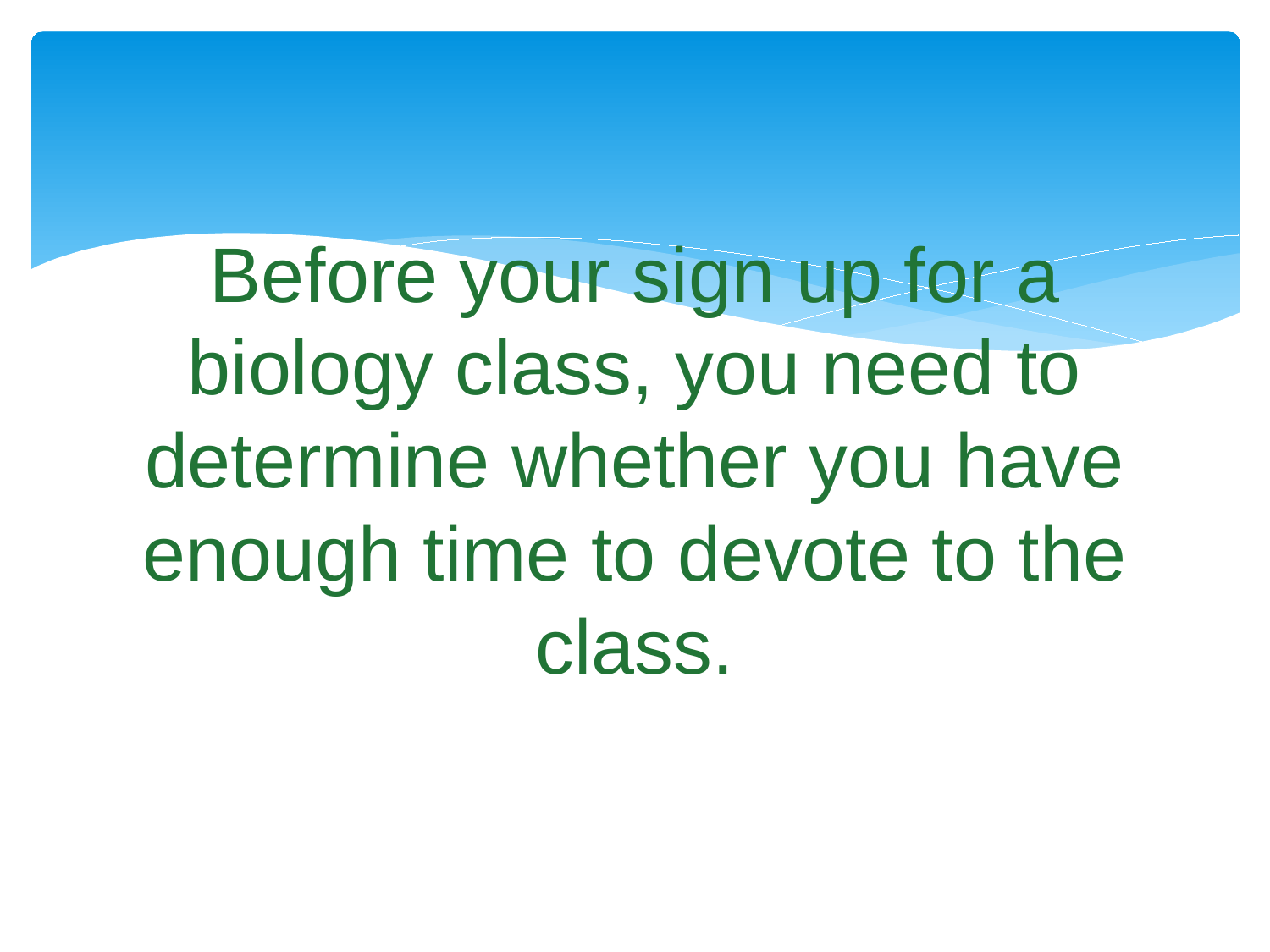

# Before your sign up for a biology class, you need to determine whether you have enough time to devote to the class.